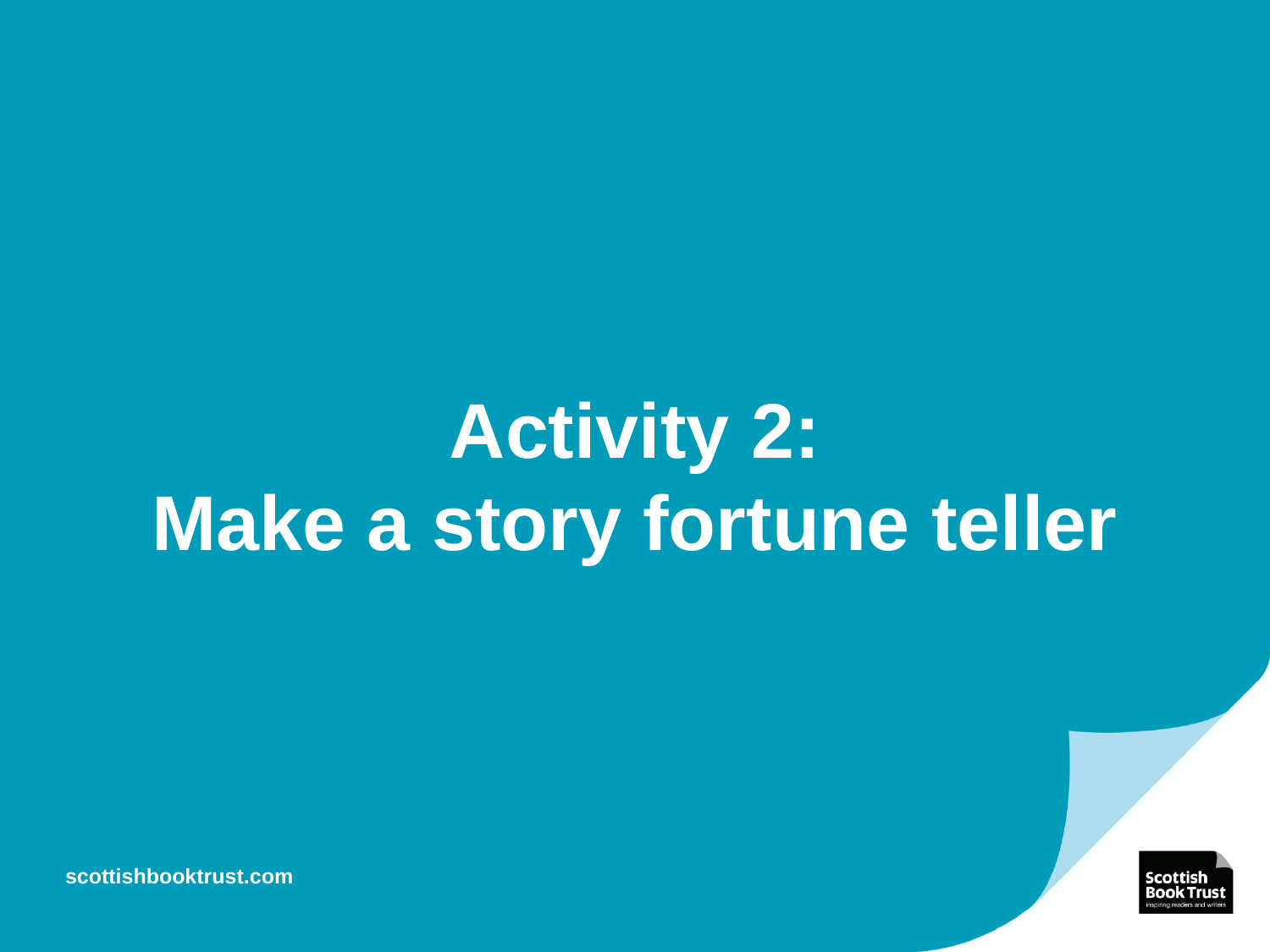

# Activity 2: Make a story fortune teller
scottishbooktrust.com